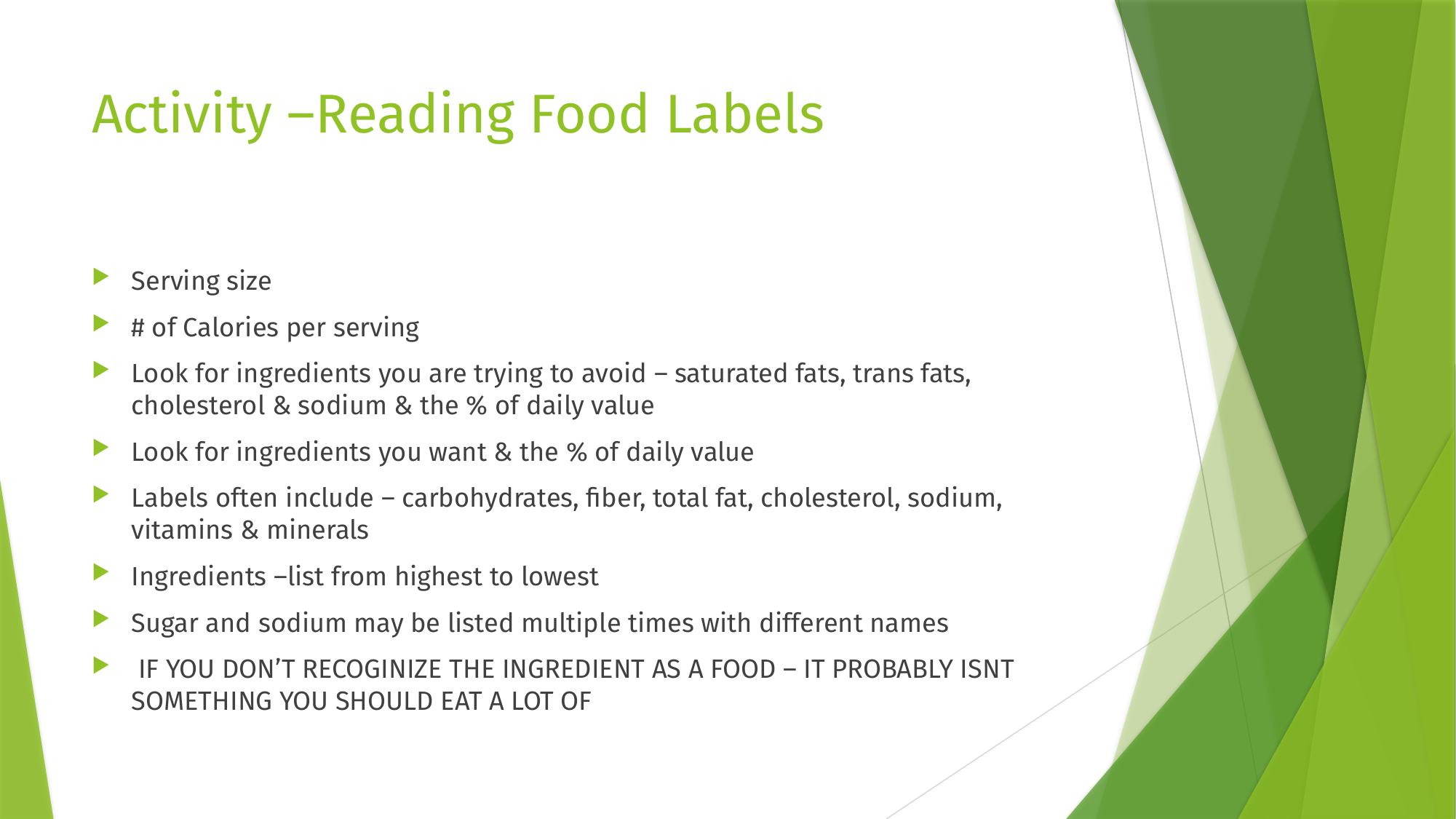

# Activity –Reading Food Labels
Serving size
# of Calories per serving
Look for ingredients you are trying to avoid – saturated fats, trans fats, cholesterol & sodium & the % of daily value
Look for ingredients you want & the % of daily value
Labels often include – carbohydrates, fiber, total fat, cholesterol, sodium, vitamins & minerals
Ingredients –list from highest to lowest
Sugar and sodium may be listed multiple times with different names
 IF YOU DON’T RECOGINIZE THE INGREDIENT AS A FOOD – IT PROBABLY ISNT SOMETHING YOU SHOULD EAT A LOT OF